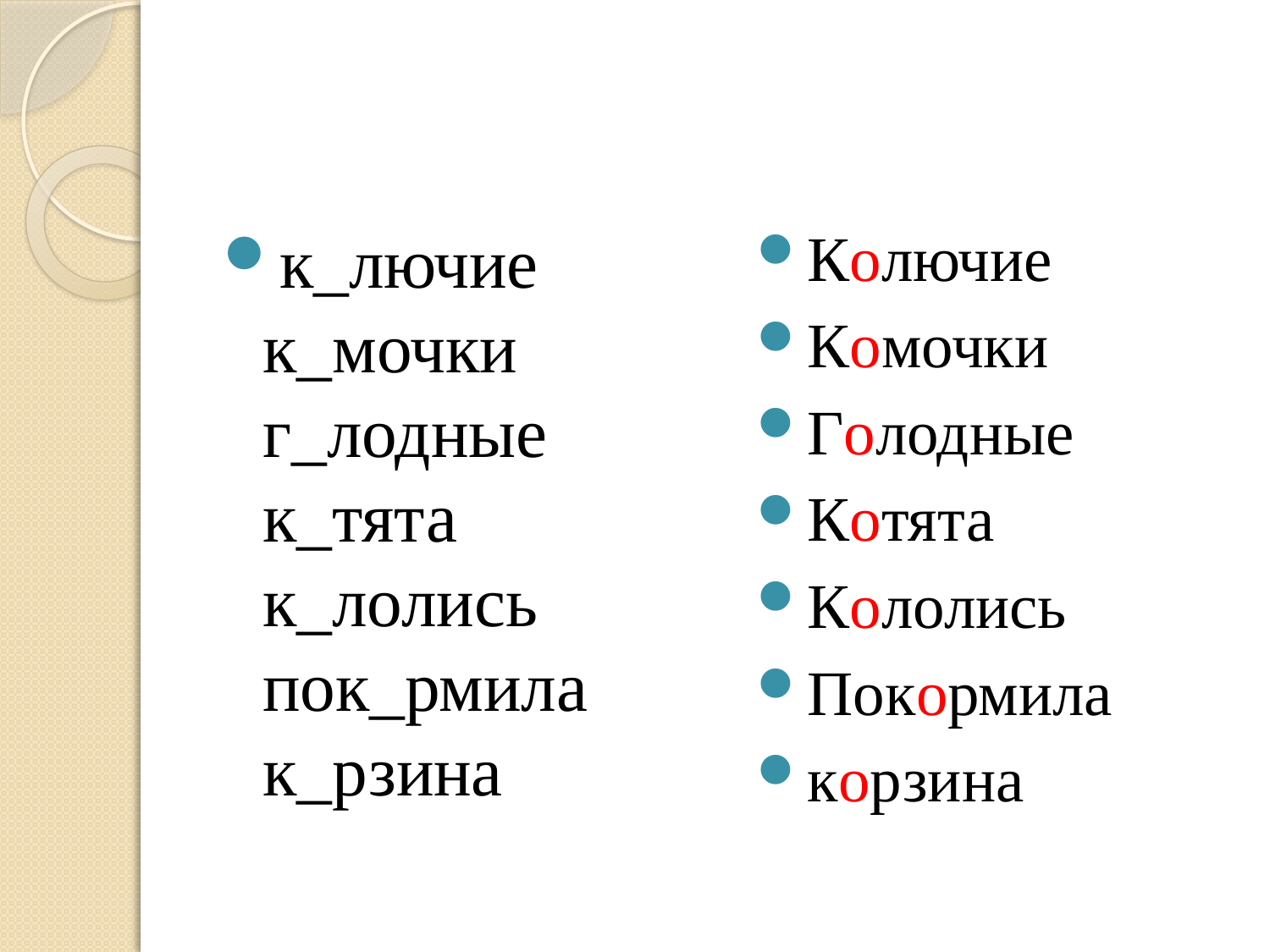

#
к_лючие
к_мочки
г_лодные
к_тята
к_лолись
пок_рмила
к_рзина
Колючие
Комочки
Голодные
Котята
Кололись
Покормила
корзина